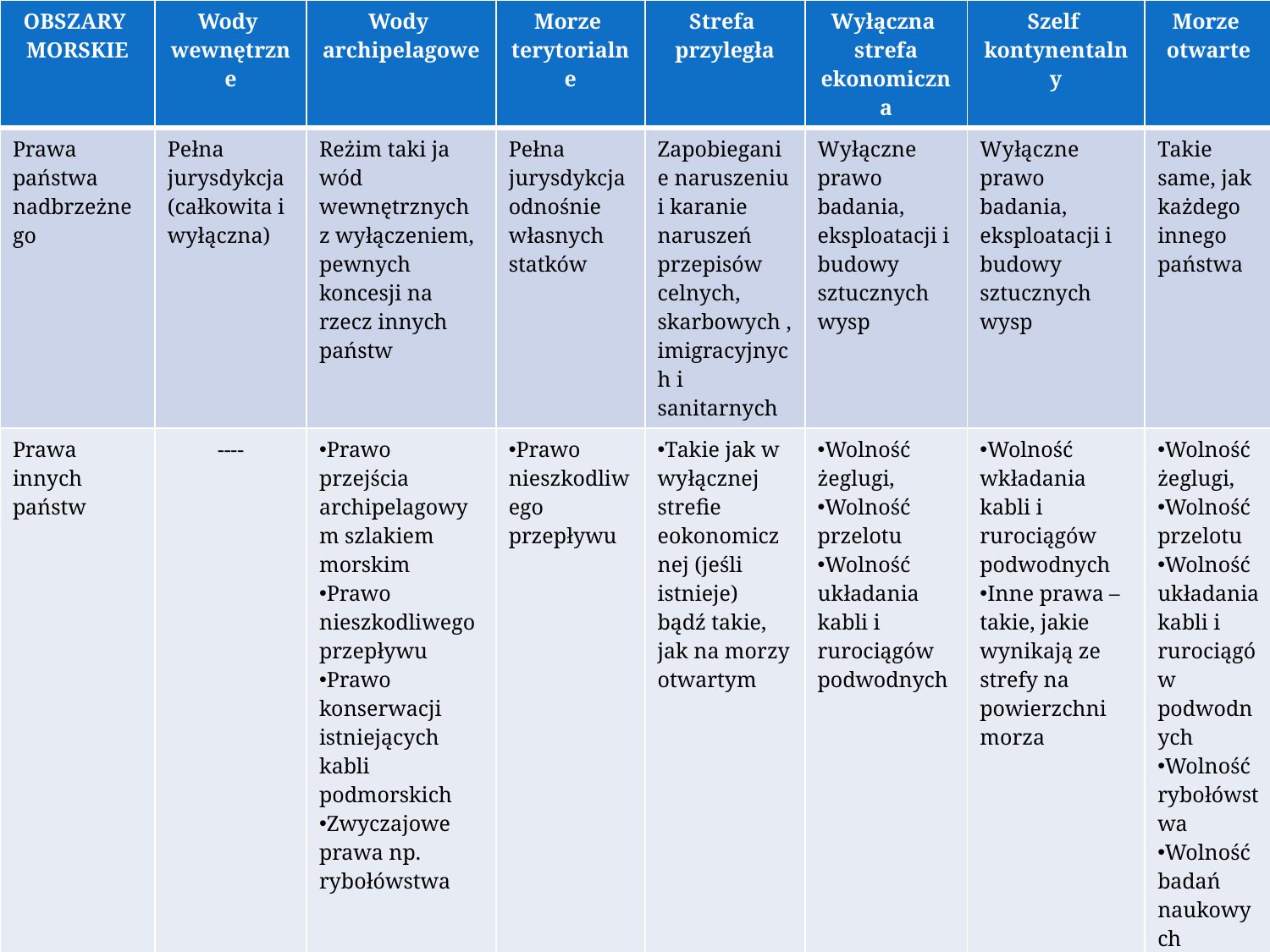

| OBSZARY MORSKIE | Wody wewnętrzne | Wody archipelagowe | Morze terytorialne | Strefa przyległa | Wyłączna strefa ekonomiczna | Szelf kontynentalny | Morze otwarte |
| --- | --- | --- | --- | --- | --- | --- | --- |
| Prawa państwa nadbrzeżnego | Pełna jurysdykcja (całkowita i wyłączna) | Reżim taki ja wód wewnętrznych z wyłączeniem, pewnych koncesji na rzecz innych państw | Pełna jurysdykcja odnośnie własnych statków | Zapobieganie naruszeniu i karanie naruszeń przepisów celnych, skarbowych , imigracyjnych i sanitarnych | Wyłączne prawo badania, eksploatacji i budowy sztucznych wysp | Wyłączne prawo badania, eksploatacji i budowy sztucznych wysp | Takie same, jak każdego innego państwa |
| Prawa innych państw | ---- | Prawo przejścia archipelagowym szlakiem morskim Prawo nieszkodliwego przepływu Prawo konserwacji istniejących kabli podmorskich Zwyczajowe prawa np. rybołówstwa | Prawo nieszkodliwego przepływu | Takie jak w wyłącznej strefie eokonomicznej (jeśli istnieje) bądź takie, jak na morzy otwartym | Wolność żeglugi, Wolność przelotu Wolność układania kabli i rurociągów podwodnych | Wolność wkładania kabli i rurociągów podwodnych Inne prawa – takie, jakie wynikają ze strefy na powierzchni morza | Wolność żeglugi, Wolność przelotu Wolność układania kabli i rurociągów podwodnych Wolność rybołówstwa Wolność badań naukowych Wolność budowy sztucznych wysp |